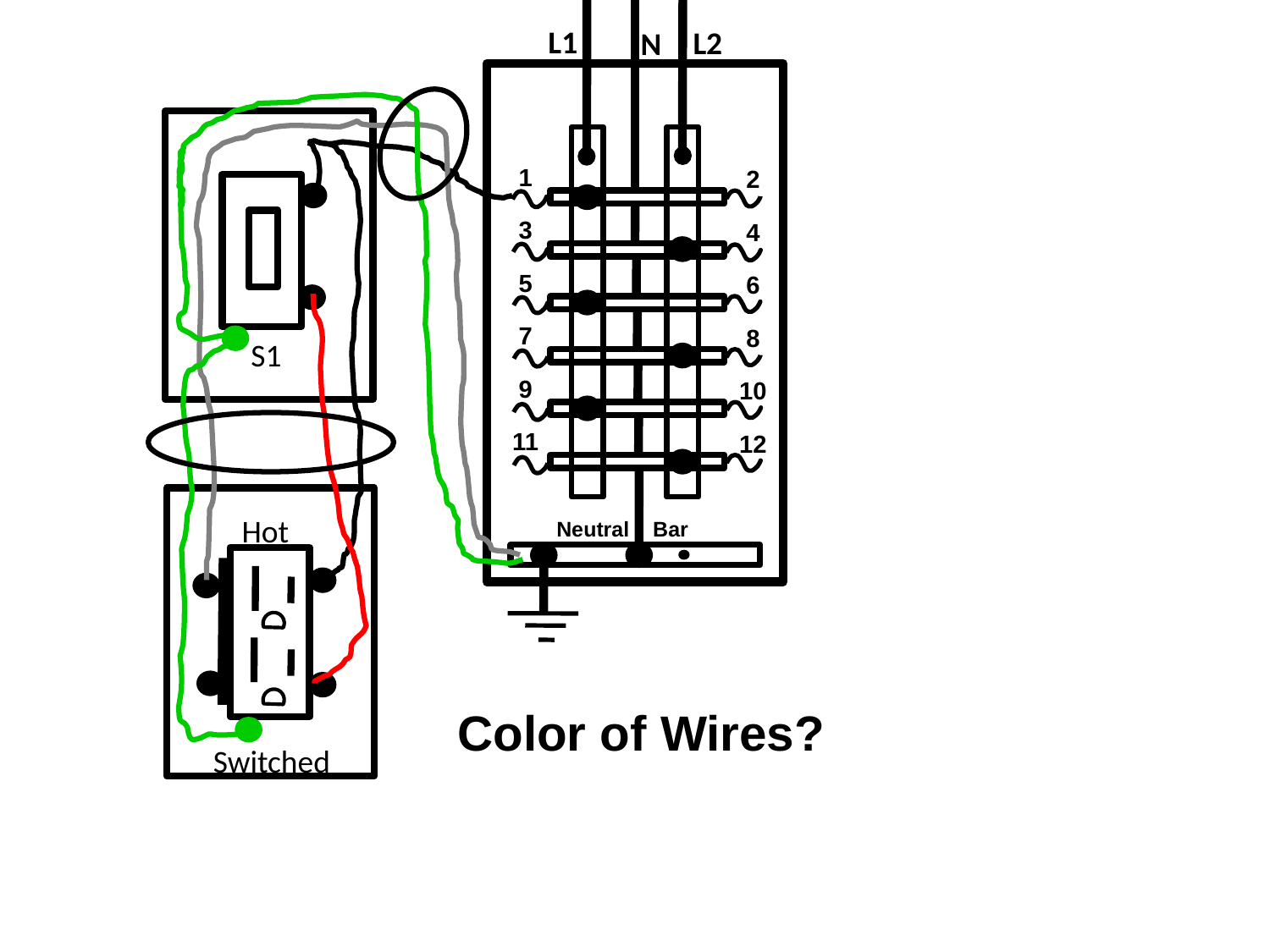

L1
L2
N

1

3

5

7

9

11
2

4

6

8

10

12

S1

Hot
Neutral    Bar

Color of Wires?

Switched